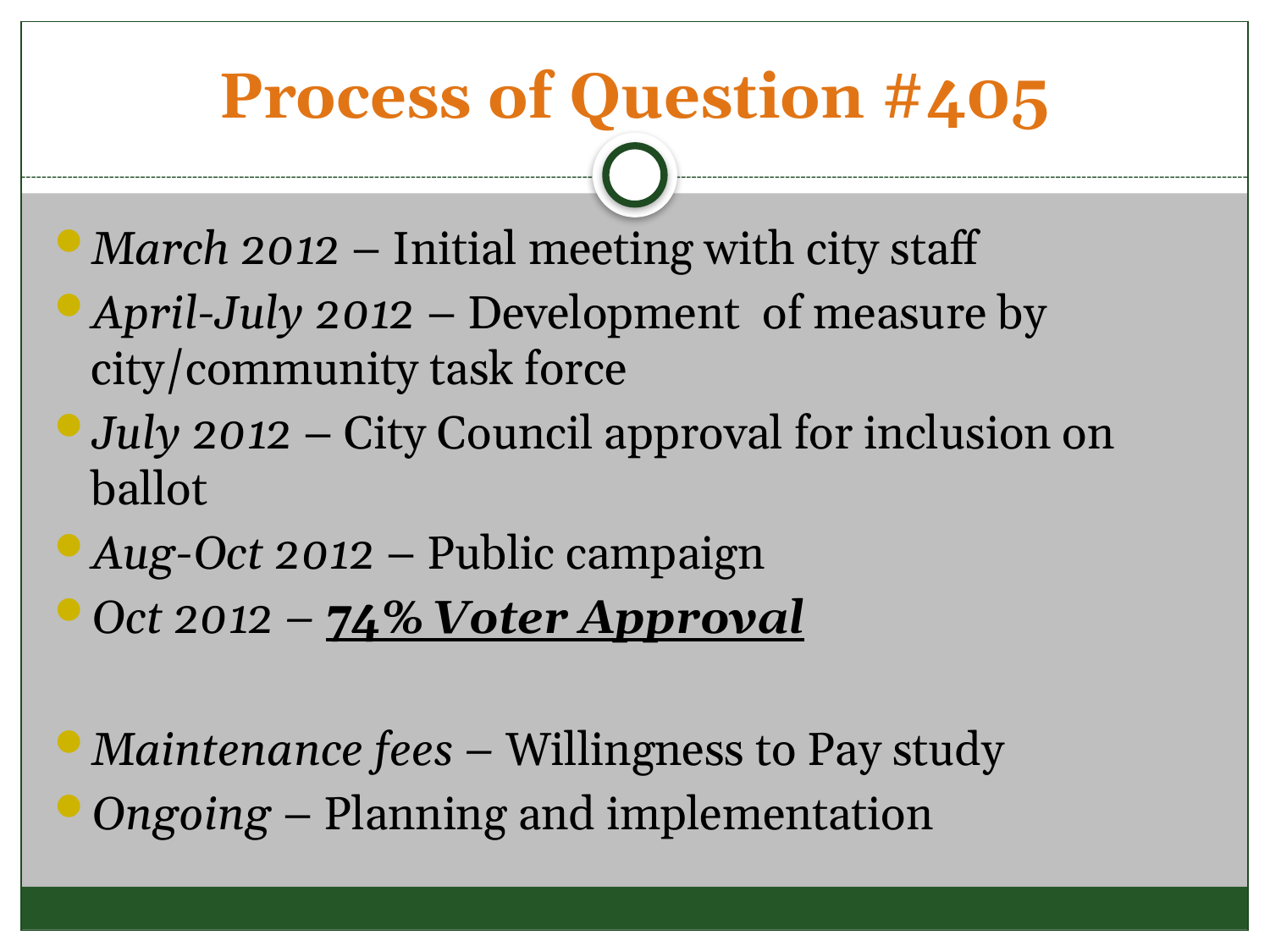

# Process of Question #405
March 2012 – Initial meeting with city staff
April-July 2012 – Development  of measure by city/community task force
July 2012 – City Council approval for inclusion on ballot
Aug-Oct 2012 – Public campaign
Oct 2012 – 74% Voter Approval

Maintenance fees – Willingness to Pay study
Ongoing – Planning and implementation